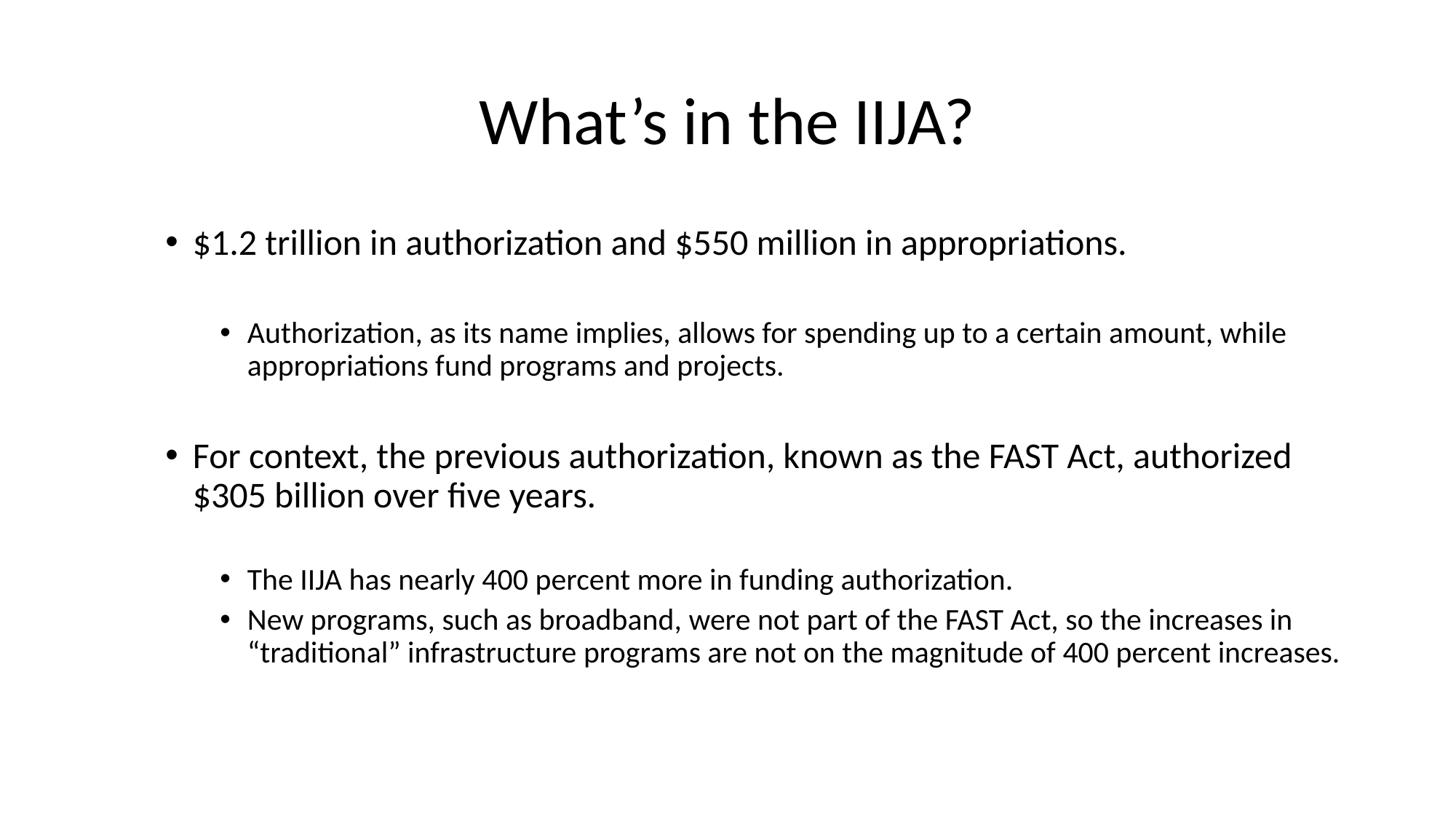

# What’s in the IIJA?
$1.2 trillion in authorization and $550 million in appropriations.

Authorization, as its name implies, allows for spending up to a certain amount, while appropriations fund programs and projects.

For context, the previous authorization, known as the FAST Act, authorized $305 billion over five years.

The IIJA has nearly 400 percent more in funding authorization.
New programs, such as broadband, were not part of the FAST Act, so the increases in “traditional” infrastructure programs are not on the magnitude of 400 percent increases.